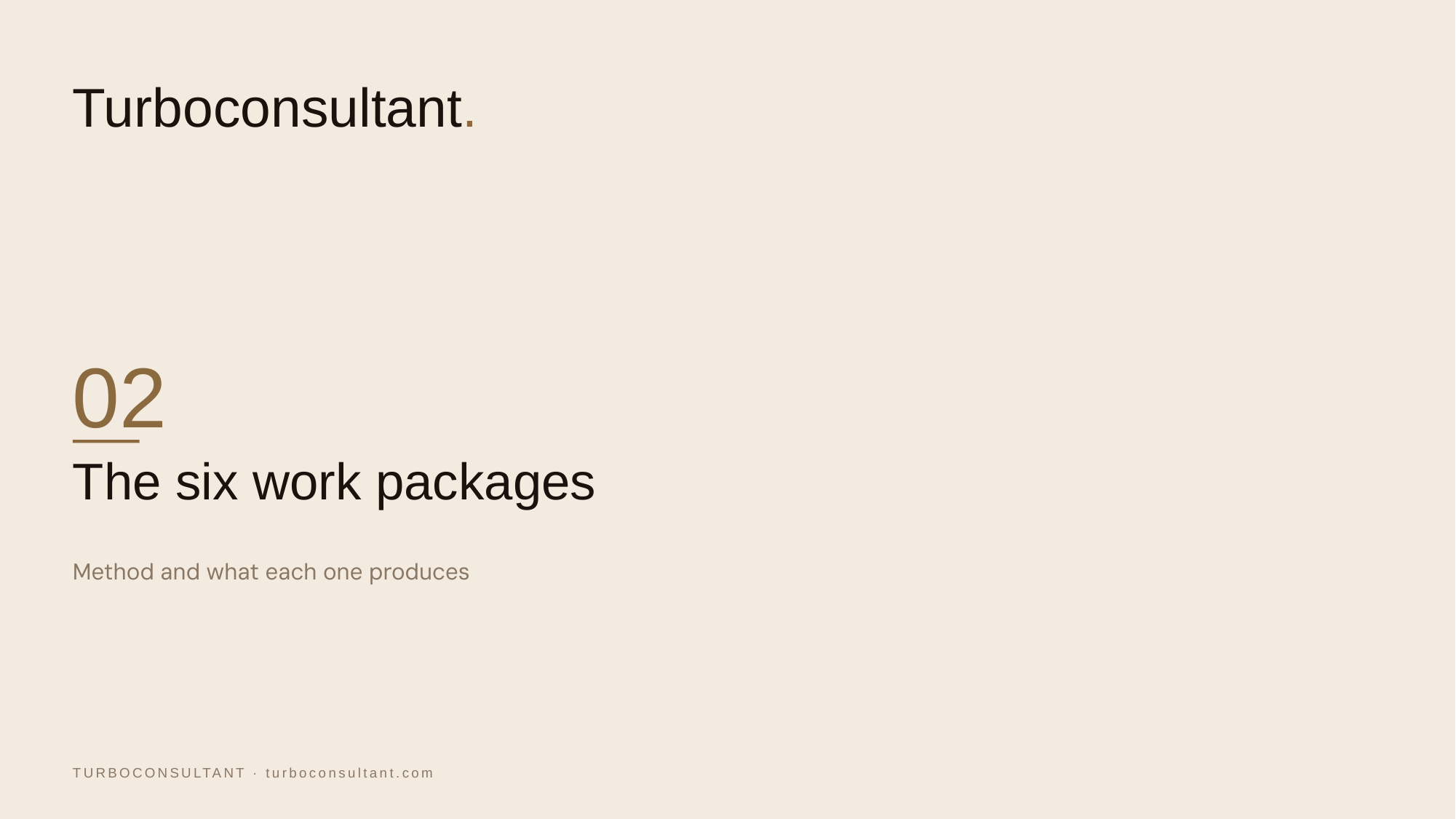

02
# The six work packages
Method and what each one produces